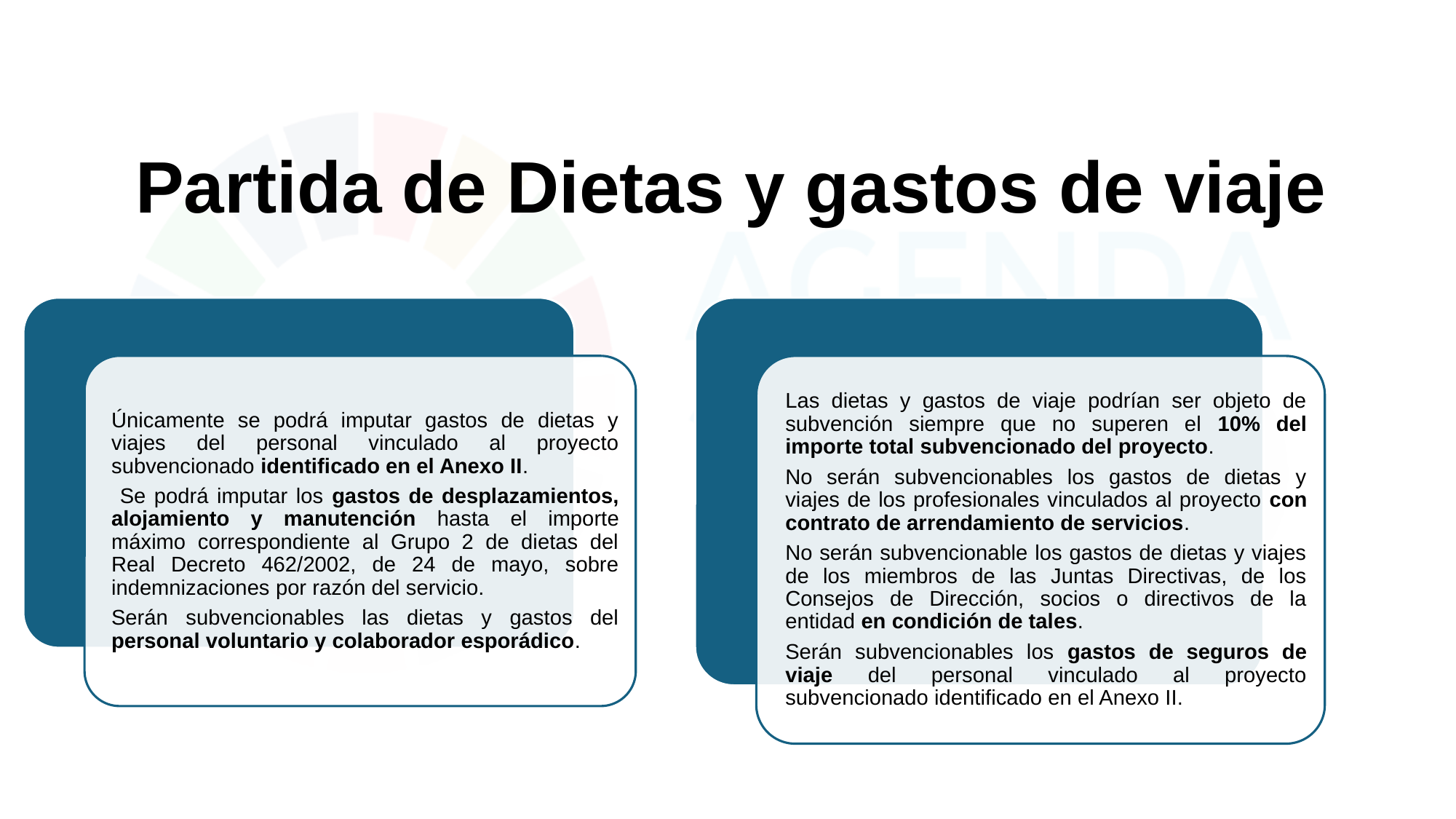

# Partida de Dietas y gastos de viaje
Únicamente se podrá imputar gastos de dietas y viajes del personal vinculado al proyecto subvencionado identificado en el Anexo II.
 Se podrá imputar los gastos de desplazamientos, alojamiento y manutención hasta el importe máximo correspondiente al Grupo 2 de dietas del Real Decreto 462/2002, de 24 de mayo, sobre indemnizaciones por razón del servicio.
Serán subvencionables las dietas y gastos del personal voluntario y colaborador esporádico.
Las dietas y gastos de viaje podrían ser objeto de subvención siempre que no superen el 10% del importe total subvencionado del proyecto.
No serán subvencionables los gastos de dietas y viajes de los profesionales vinculados al proyecto con contrato de arrendamiento de servicios.
No serán subvencionable los gastos de dietas y viajes de los miembros de las Juntas Directivas, de los Consejos de Dirección, socios o directivos de la entidad en condición de tales.
Serán subvencionables los gastos de seguros de viaje del personal vinculado al proyecto subvencionado identificado en el Anexo II.